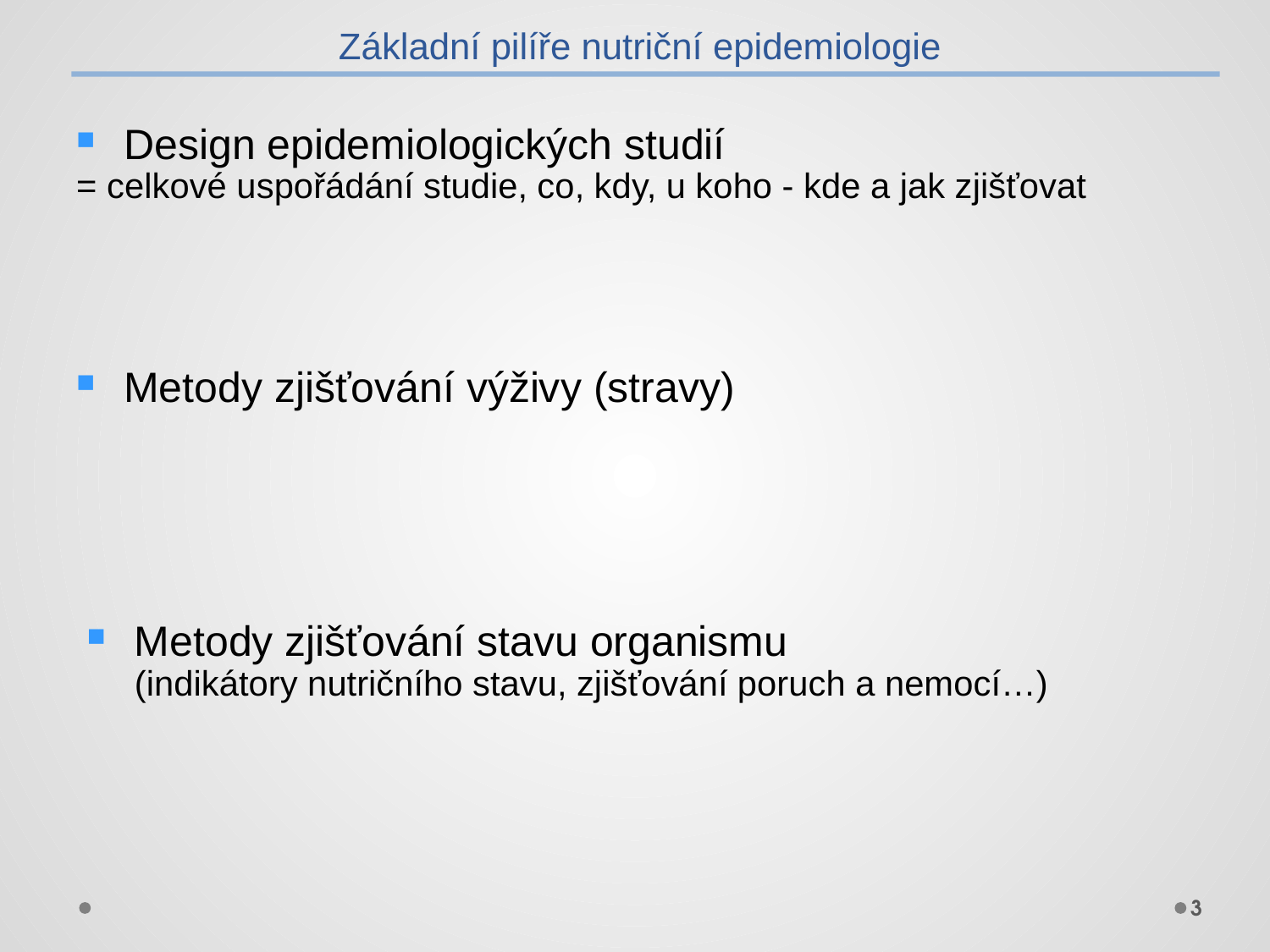

Základní pilíře nutriční epidemiologie

Design epidemiologických studií
= celkové uspořádání studie, co, kdy, u koho - kde a jak zjišťovat
Metody zjišťování výživy (stravy)
Metody zjišťování stavu organismu
(indikátory nutričního stavu, zjišťování poruch a nemocí…)
3